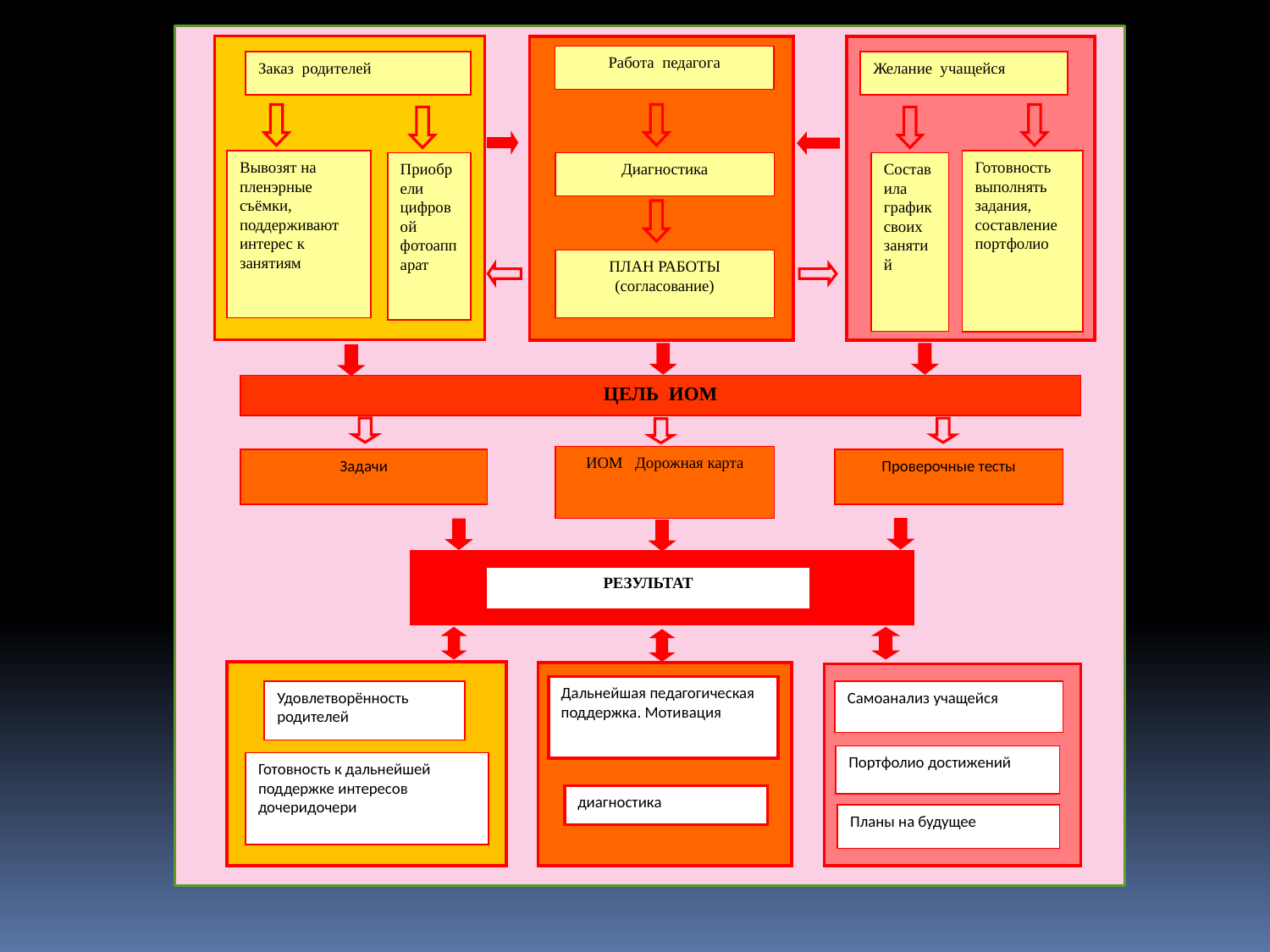

Заказ  родителей

Вывозят на пленэрные съёмки,  поддерживают интерес к занятиям

Приобрели цифровой фотоаппарат

Работа  педагога

Диагностика

ПЛАН РАБОТЫ (согласование)

Желание  учащейся

Готовность выполнять задания,   составление портфолио
Составила график своих занятий

ЦЕЛЬ  ИОМ

ИОМ   Дорожная карта
Задачи
Проверочные тесты

РЕЗУЛЬТАТ

Удовлетворённость родителей
Готовность к дальнейшей поддержке интересов  дочеридочери

Дальнейшая педагогическая поддержка. Мотивация
диагностика

Самоанализ учащейся
Портфолио достижений
Планы на будущее